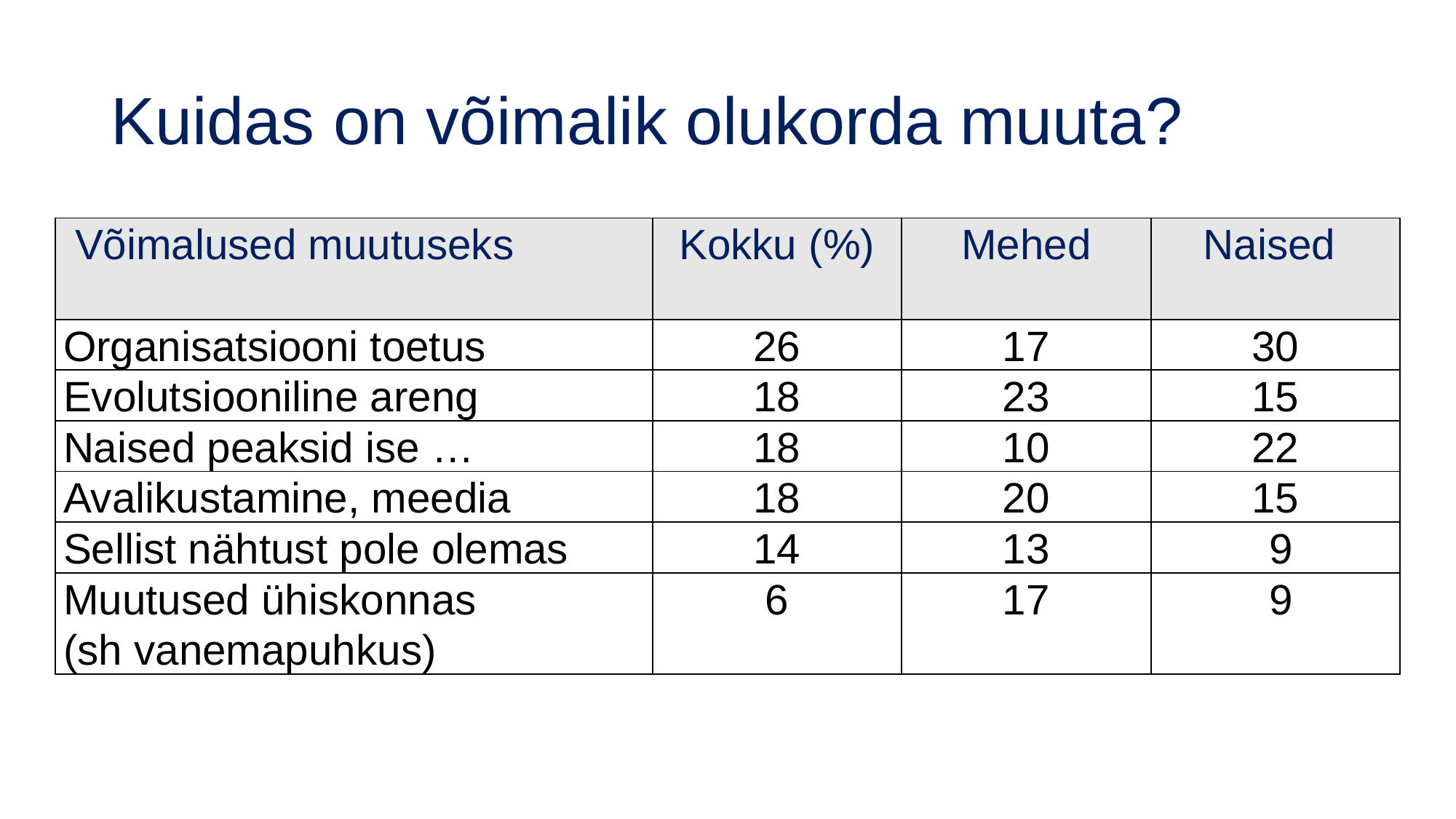

# Kuidas on võimalik olukorda muuta?
| Võimalused muutuseks | Kokku (%) | Mehed | Naised |
| --- | --- | --- | --- |
| Organisatsiooni toetus | 26 | 17 | 30 |
| Evolutsiooniline areng | 18 | 23 | 15 |
| Naised peaksid ise … | 18 | 10 | 22 |
| Avalikustamine, meedia | 18 | 20 | 15 |
| Sellist nähtust pole olemas | 14 | 13 | 9 |
| Muutused ühiskonnas (sh vanemapuhkus) | 6 | 17 | 9 |